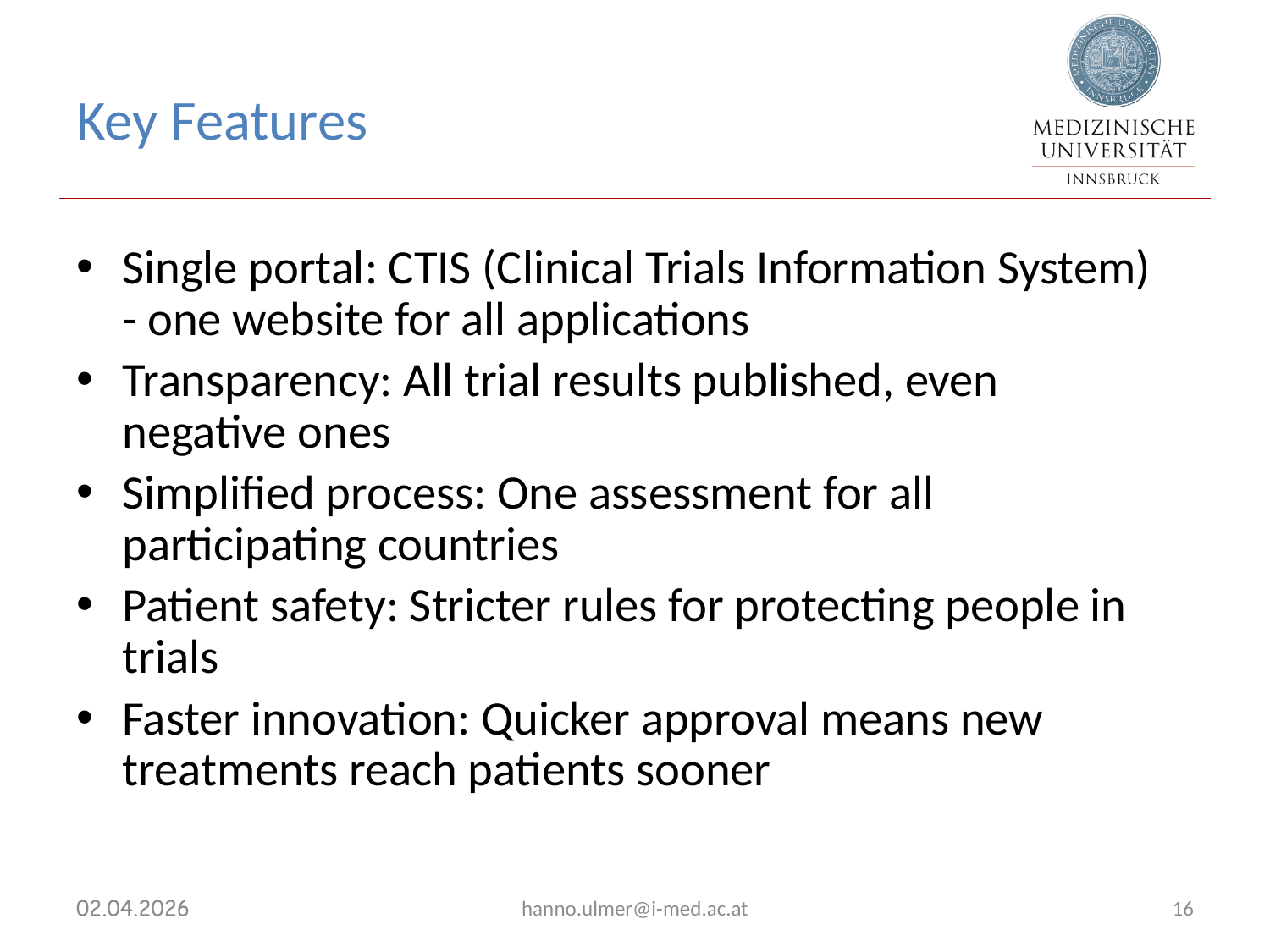

# Key Features
Single portal: CTIS (Clinical Trials Information System) - one website for all applications
Transparency: All trial results published, even negative ones
Simplified process: One assessment for all participating countries
Patient safety: Stricter rules for protecting people in trials
Faster innovation: Quicker approval means new treatments reach patients sooner
02.04.2026
hanno.ulmer@i-med.ac.at
16